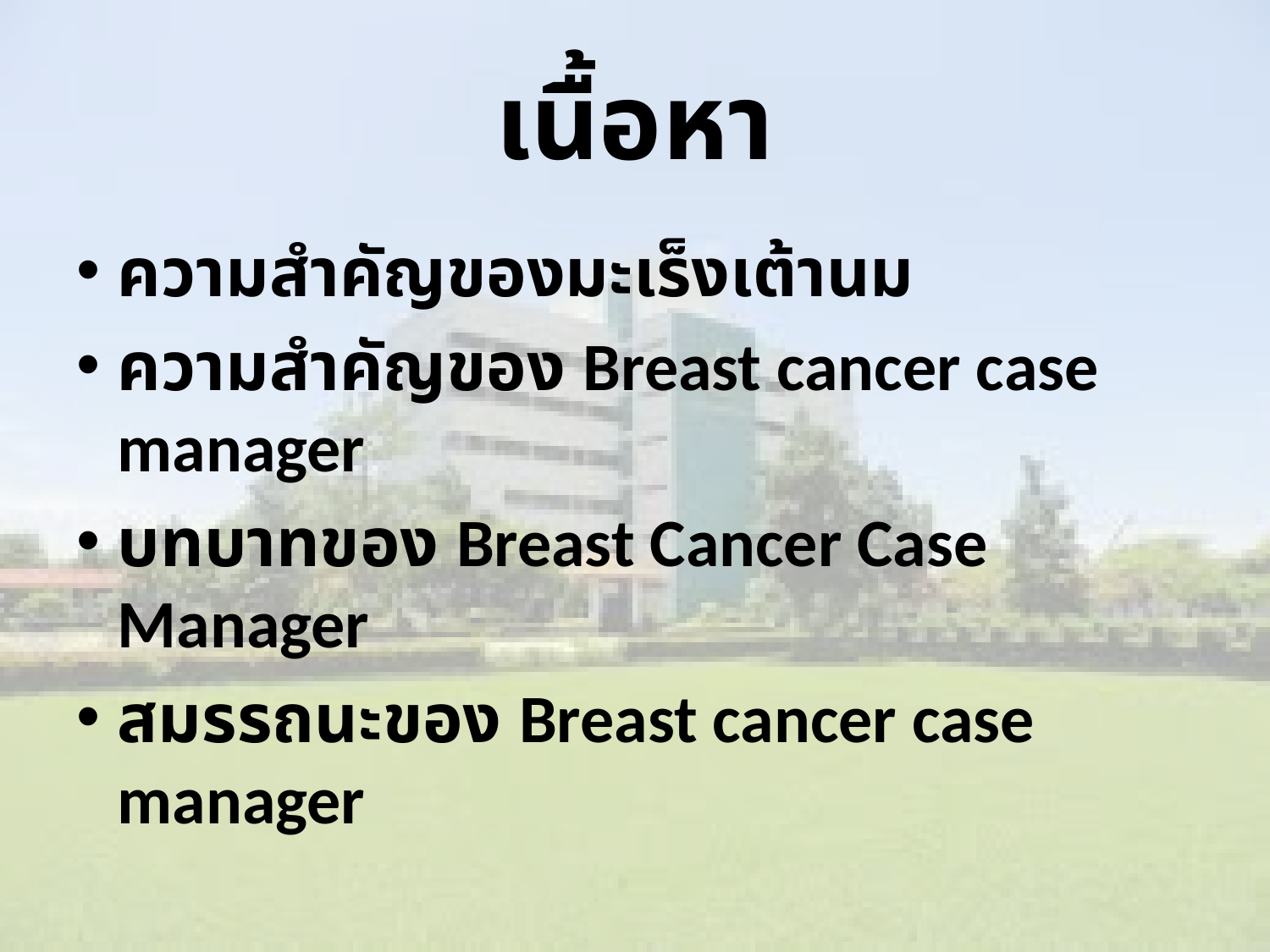

# เนื้อหา
ความสำคัญของมะเร็งเต้านม
ความสำคัญของ Breast cancer case manager
บทบาทของ Breast Cancer Case Manager
สมรรถนะของ Breast cancer case manager